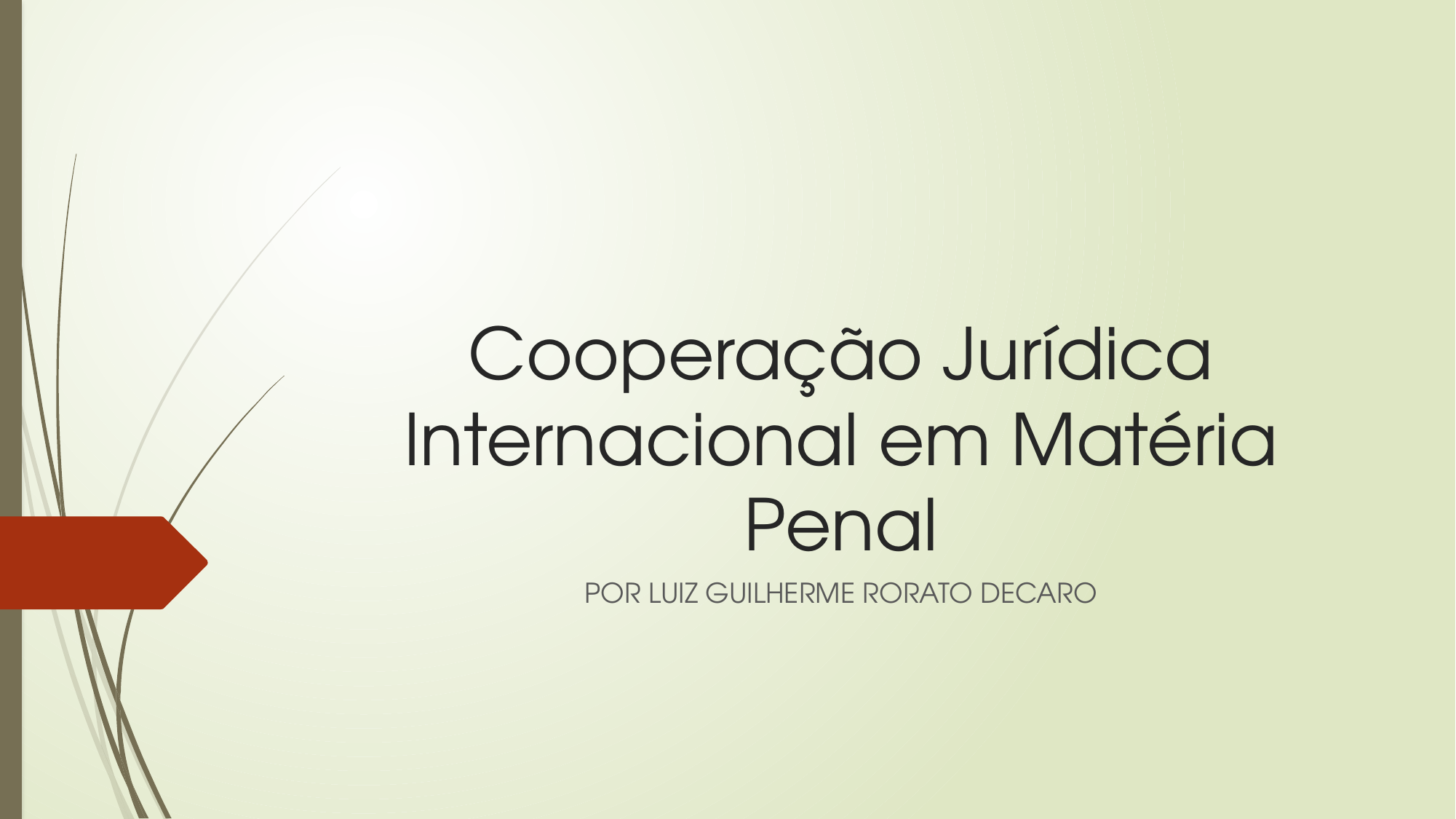

# Cooperação Jurídica Internacional em Matéria Penal
POR LUIZ GUILHERME RORATO DECARO